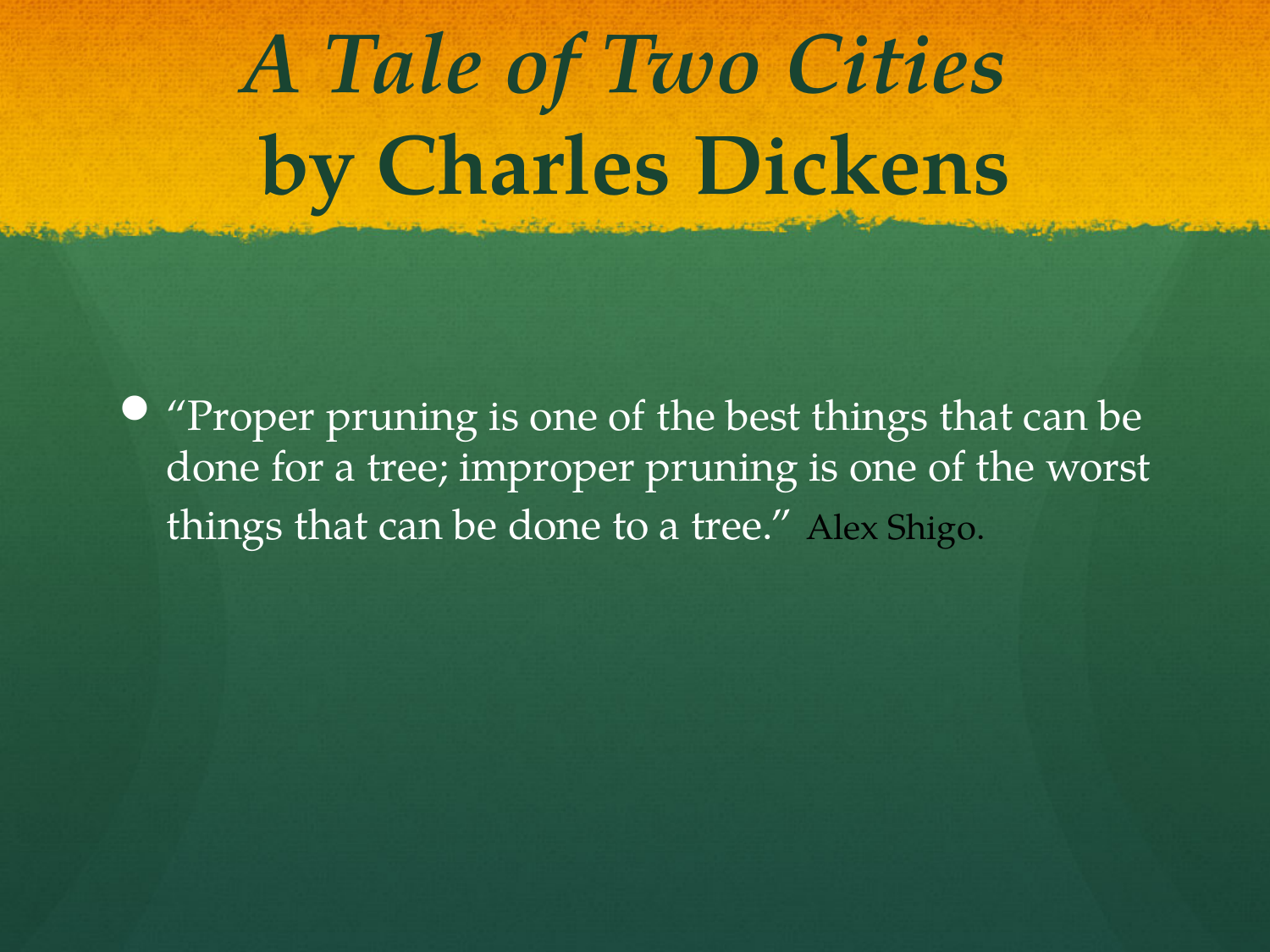

# A Tale of Two Cities by Charles Dickens

“Proper pruning is one of the best things that can be done for a tree; improper pruning is one of the worst things that can be done to a tree.” Alex Shigo.